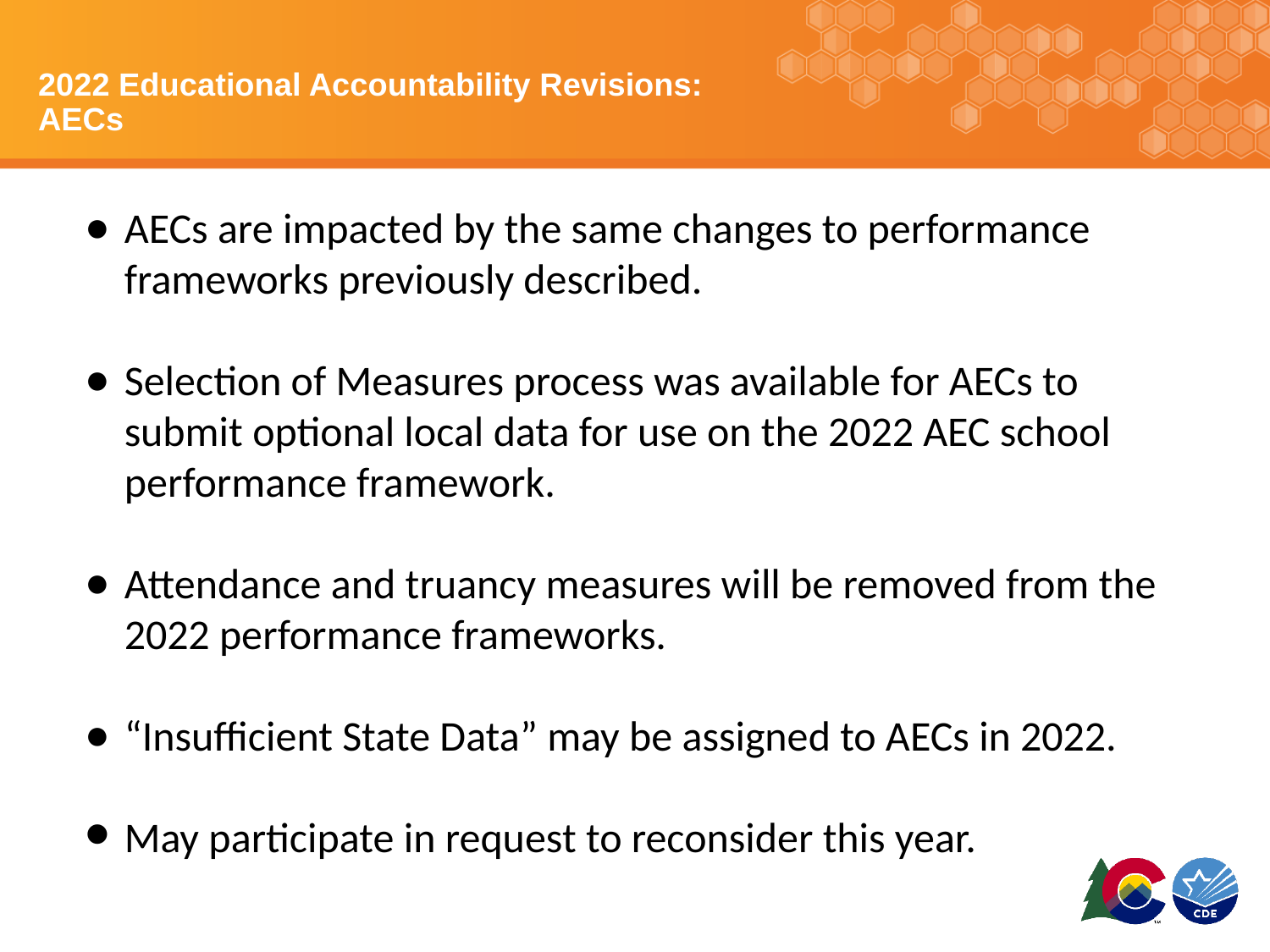

# 2022 Educational Accountability Revisions:
AECs
AECs are impacted by the same changes to performance frameworks previously described.

Selection of Measures process was available for AECs to submit optional local data for use on the 2022 AEC school performance framework.

Attendance and truancy measures will be removed from the 2022 performance frameworks.

“Insufficient State Data” may be assigned to AECs in 2022.

May participate in request to reconsider this year.